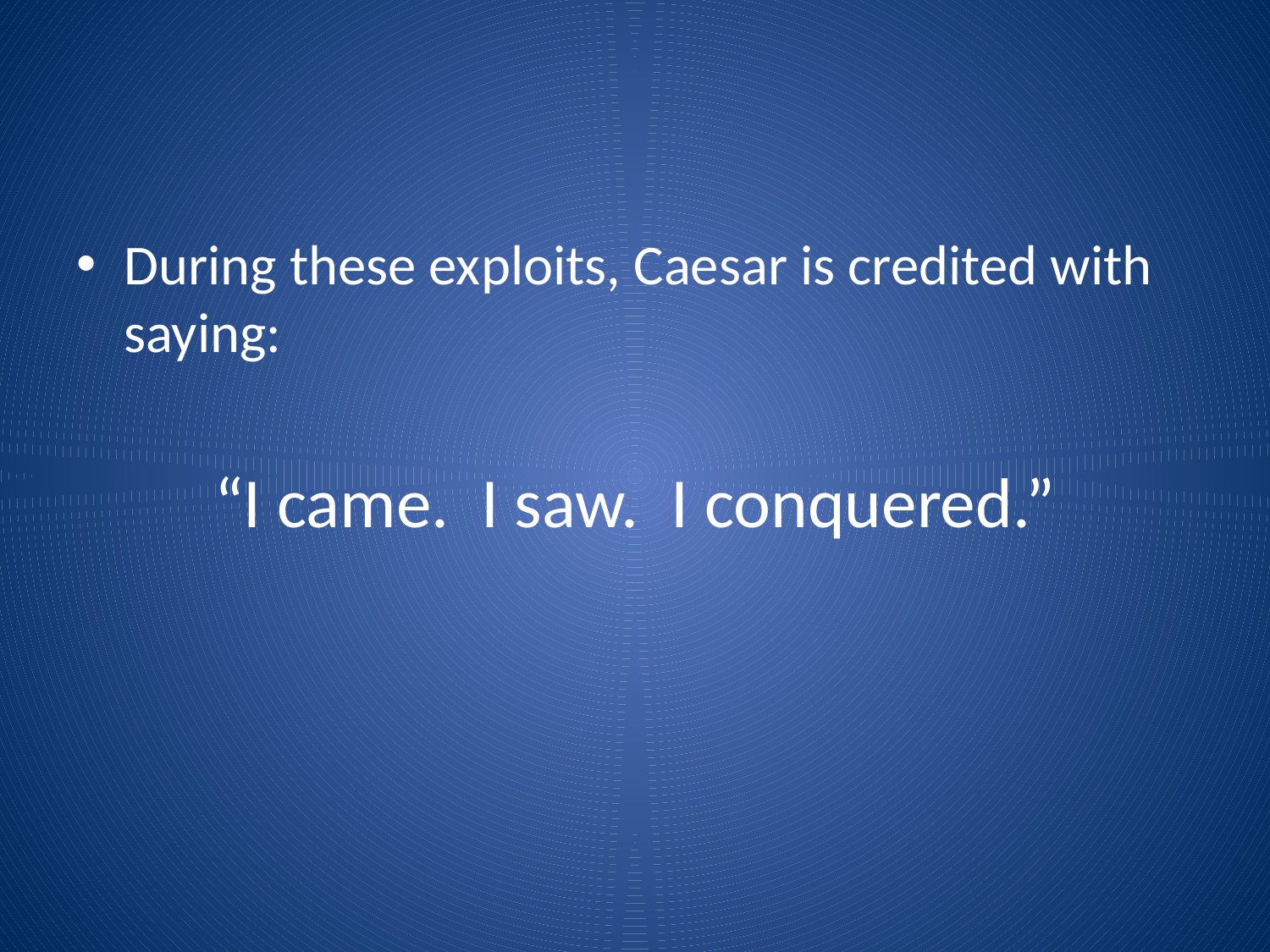

#
During these exploits, Caesar is credited with saying:

“I came.  I saw.  I conquered.”